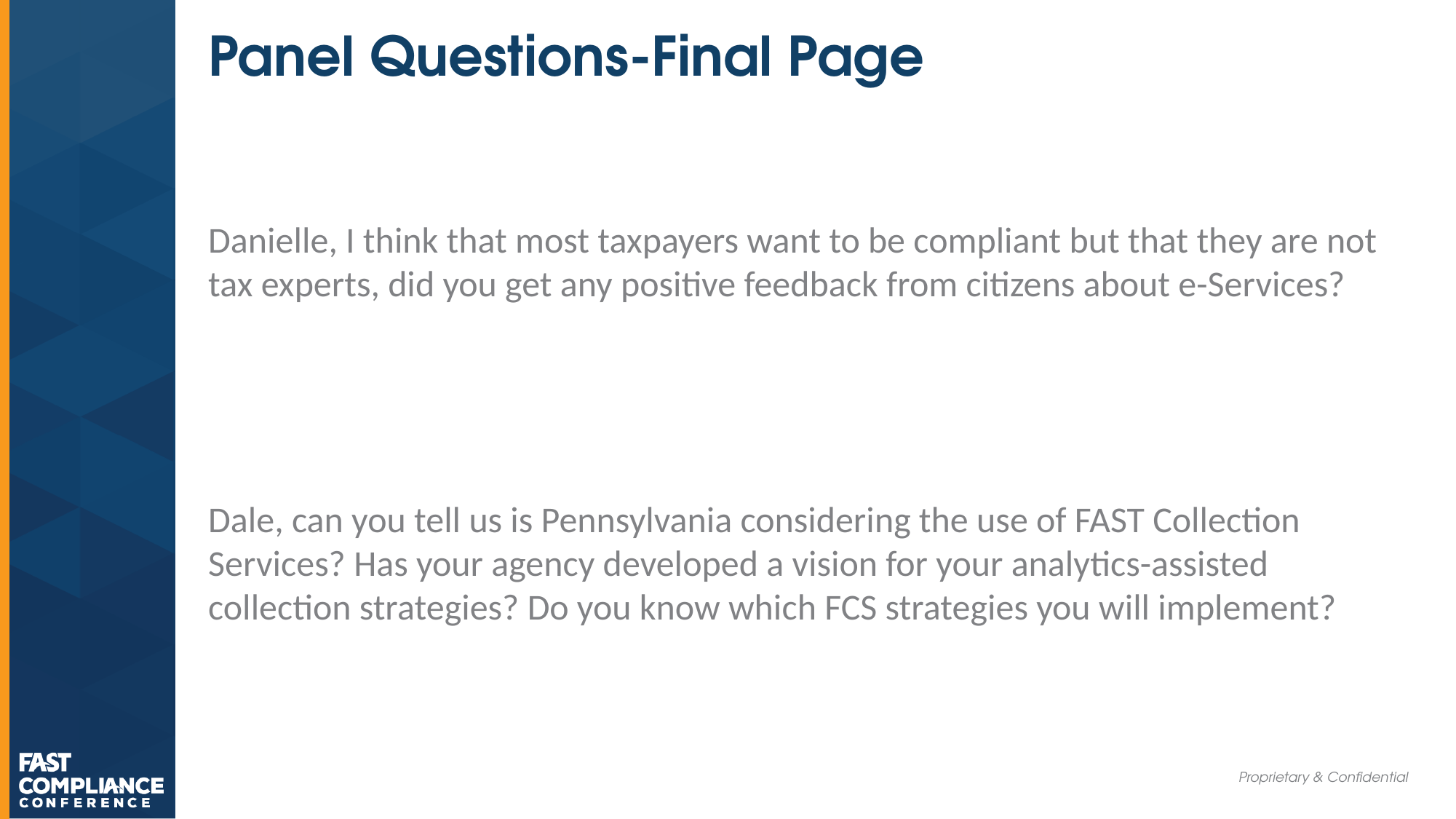

# Panel Questions-Final Page

Danielle, I think that most taxpayers want to be compliant but that they are not tax experts, did you get any positive feedback from citizens about e-Services?

Dale, can you tell us is Pennsylvania considering the use of FAST Collection Services? Has your agency developed a vision for your analytics-assisted collection strategies? Do you know which FCS strategies you will implement?